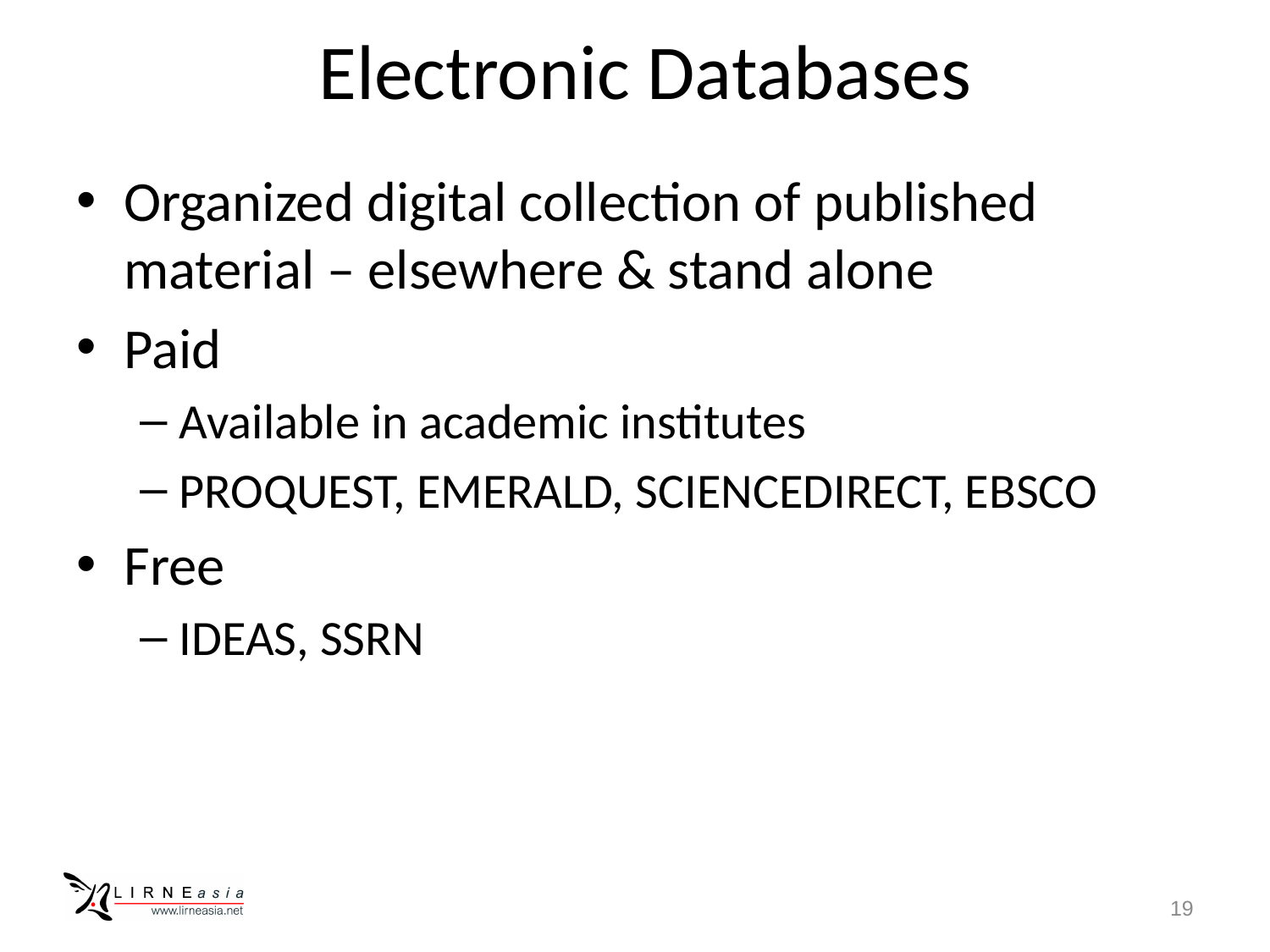

# Electronic Databases
Organized digital collection of published material – elsewhere & stand alone
Paid
Available in academic institutes
PROQUEST, EMERALD, SCIENCEDIRECT, EBSCO
Free
IDEAS, SSRN

19